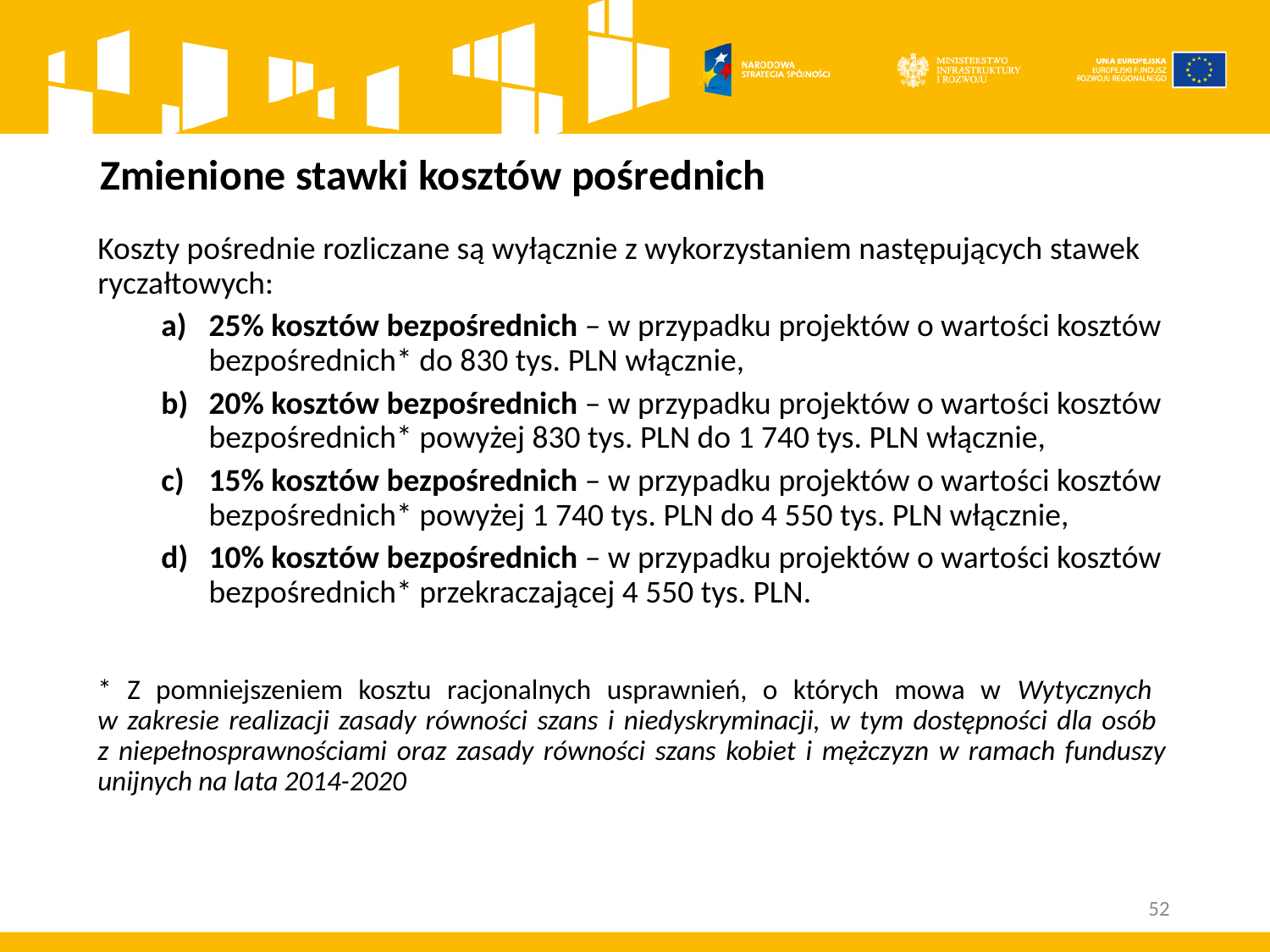

# Zmienione stawki kosztów pośrednich
Koszty pośrednie rozliczane są wyłącznie z wykorzystaniem następujących stawek ryczałtowych:
25% kosztów bezpośrednich – w przypadku projektów o wartości kosztów bezpośrednich* do 830 tys. PLN włącznie,
20% kosztów bezpośrednich – w przypadku projektów o wartości kosztów bezpośrednich* powyżej 830 tys. PLN do 1 740 tys. PLN włącznie,
15% kosztów bezpośrednich – w przypadku projektów o wartości kosztów bezpośrednich* powyżej 1 740 tys. PLN do 4 550 tys. PLN włącznie,
10% kosztów bezpośrednich – w przypadku projektów o wartości kosztów bezpośrednich* przekraczającej 4 550 tys. PLN.

* Z pomniejszeniem kosztu racjonalnych usprawnień, o których mowa w Wytycznych
w zakresie realizacji zasady równości szans i niedyskryminacji, w tym dostępności dla osób
z niepełnosprawnościami oraz zasady równości szans kobiet i mężczyzn w ramach funduszy unijnych na lata 2014-2020
52